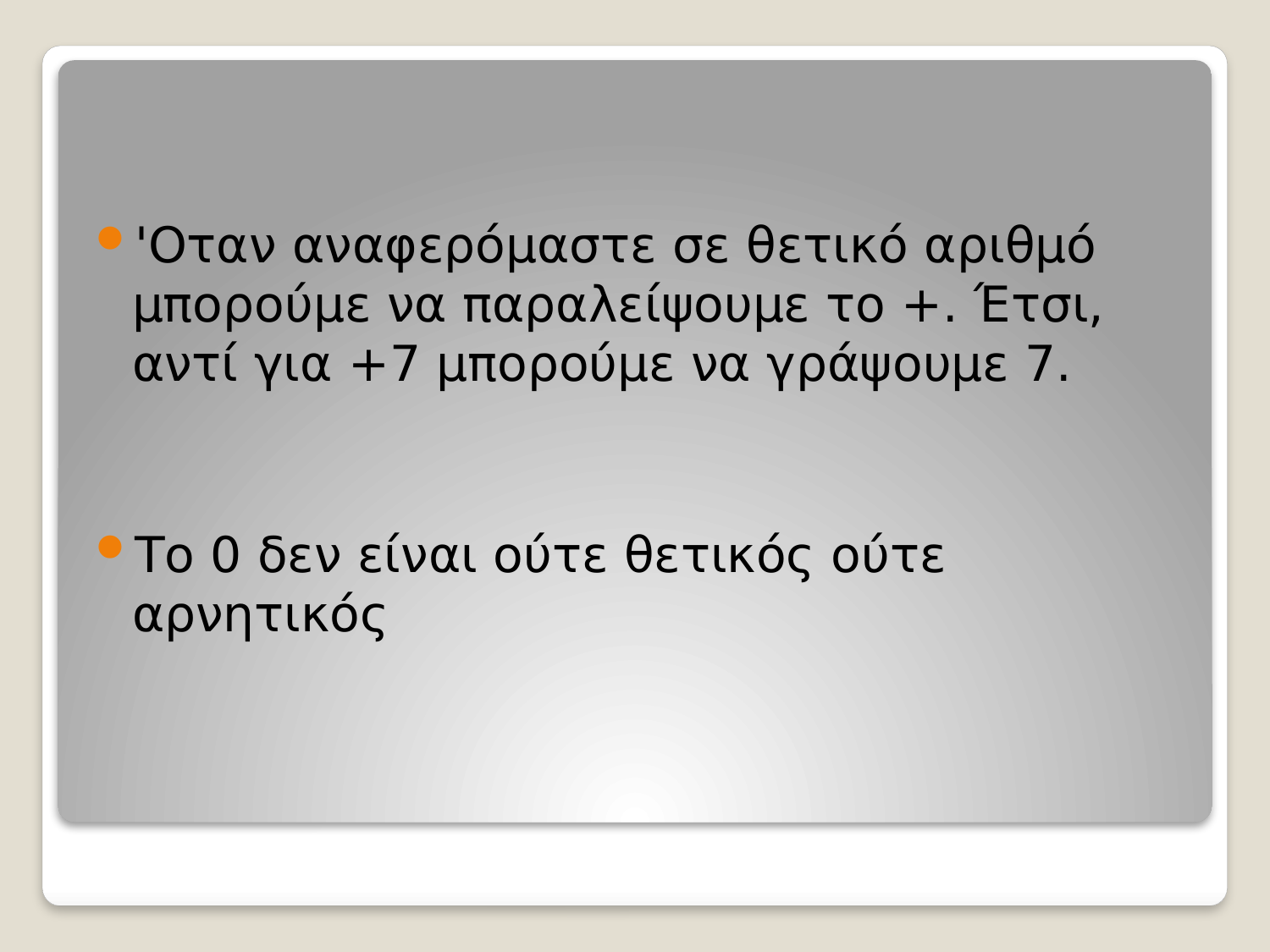

'Οταν αναφερόμαστε σε θετικό αριθμό μπορούμε να παραλείψουμε το +. Έτσι, αντί για +7 μπορούμε να γράψουμε 7.

Το 0 δεν είναι ούτε θετικός ούτε αρνητικός

#